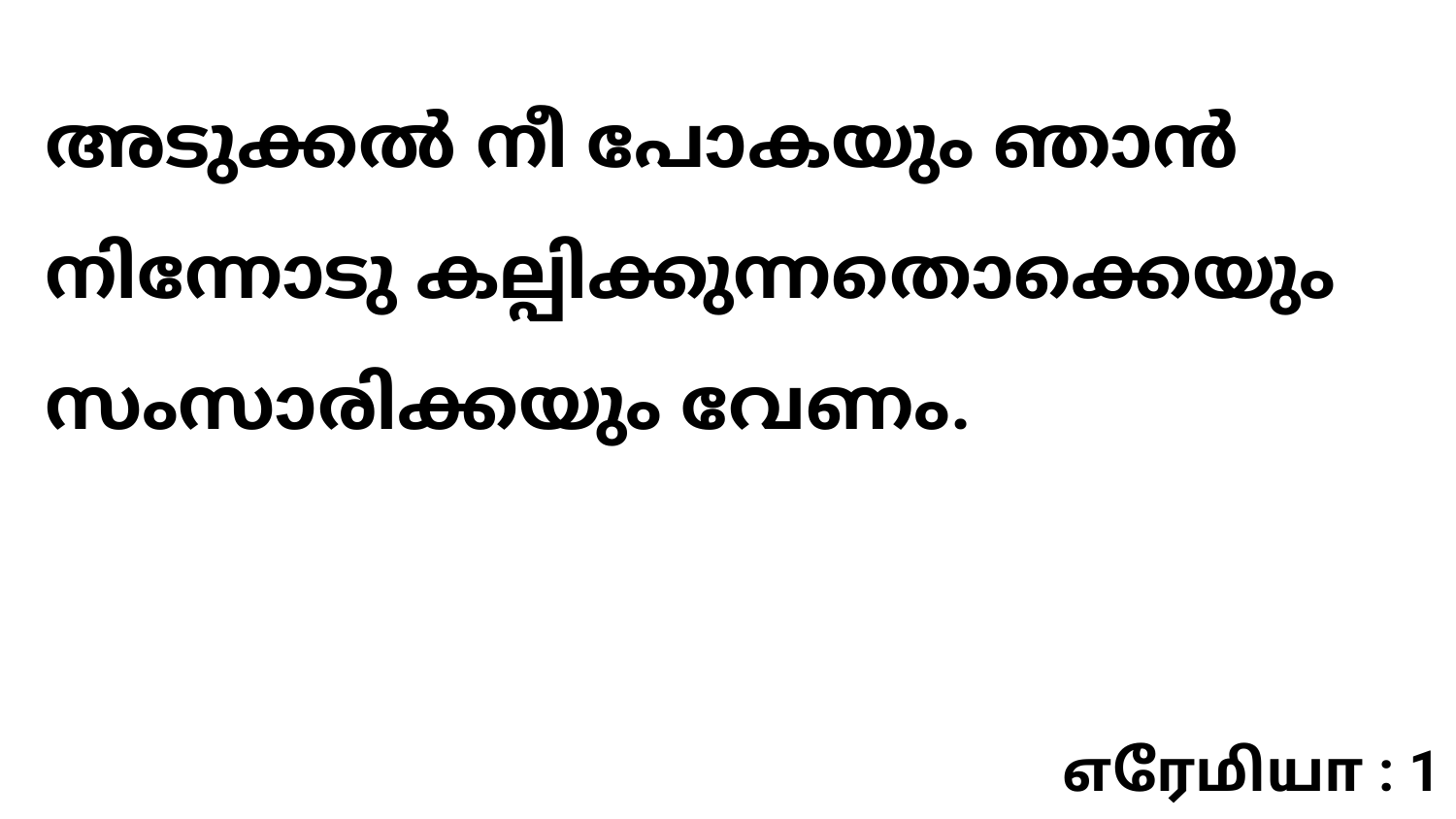

അടുക്കൽ നീ പോകയും ഞാൻ നിന്നോടു കല്പിക്കുന്നതൊക്കെയും സംസാരിക്കയും വേണം.
எரேமியா : 1